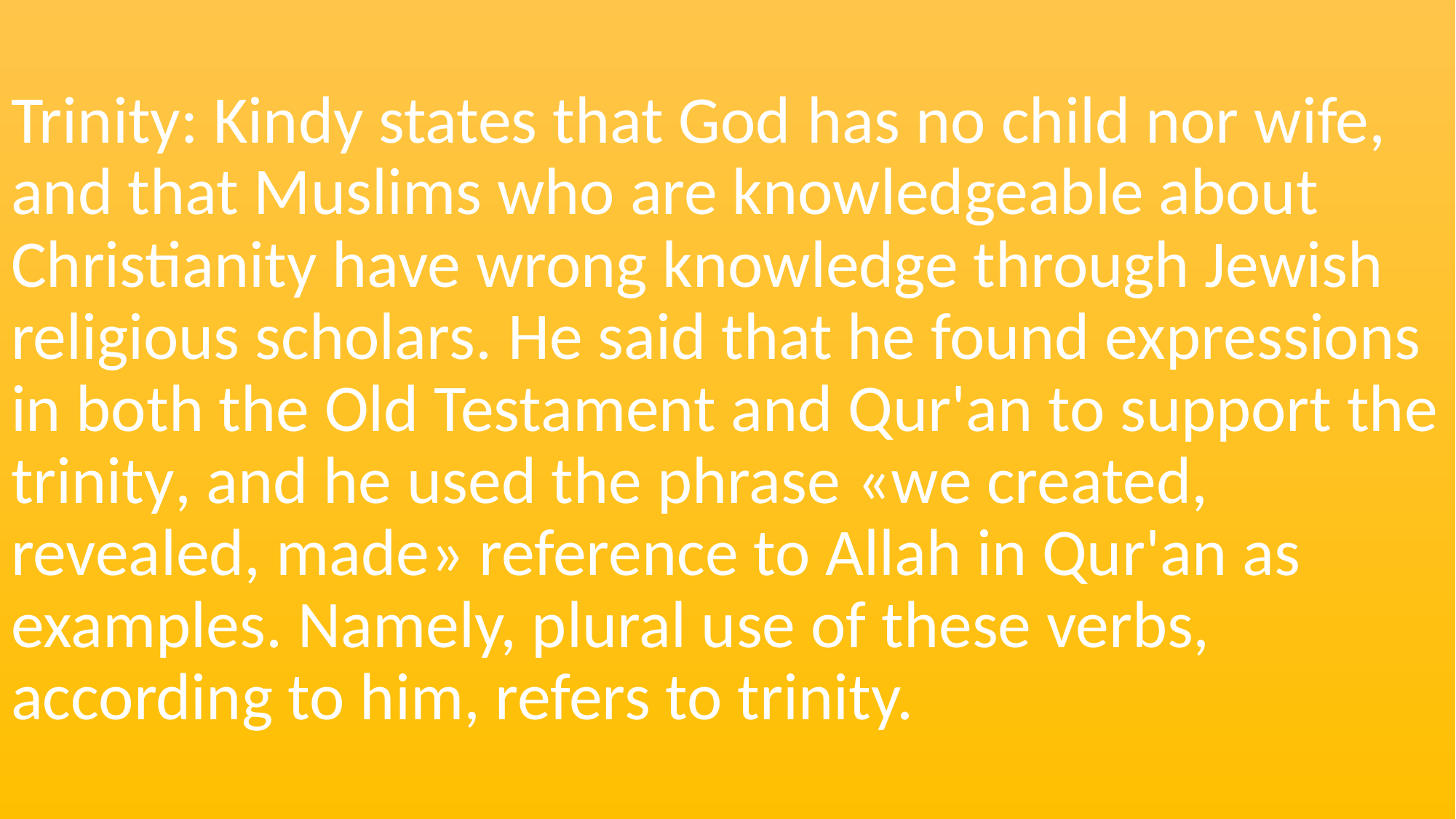

# Trinity: Kindy states that God has no child nor wife, and that Muslims who are knowledgeable about Christianity have wrong knowledge through Jewish religious scholars. He said that he found expressions in both the Old Testament and Qur'an to support the trinity, and he used the phrase «we created, revealed, made» reference to Allah in Qur'an as examples. Namely, plural use of these verbs, according to him, refers to trinity.